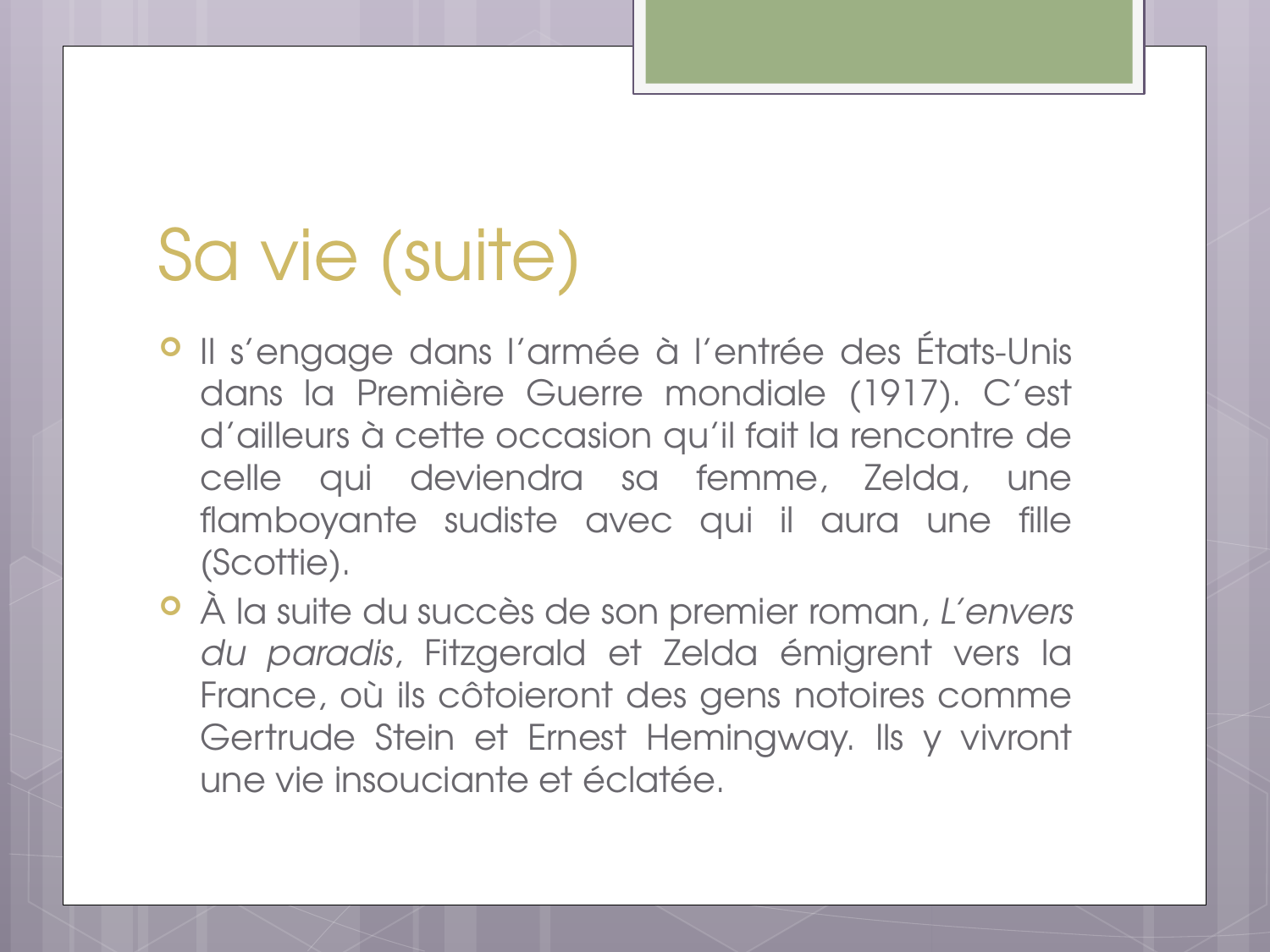

# Sa vie (suite)
Il s’engage dans l’armée à l’entrée des États-Unis dans la Première Guerre mondiale (1917). C’est d’ailleurs à cette occasion qu’il fait la rencontre de celle qui deviendra sa femme, Zelda, une flamboyante sudiste avec qui il aura une fille (Scottie).
À la suite du succès de son premier roman, L’envers du paradis, Fitzgerald et Zelda émigrent vers la France, où ils côtoieront des gens notoires comme Gertrude Stein et Ernest Hemingway. Ils y vivront une vie insouciante et éclatée.